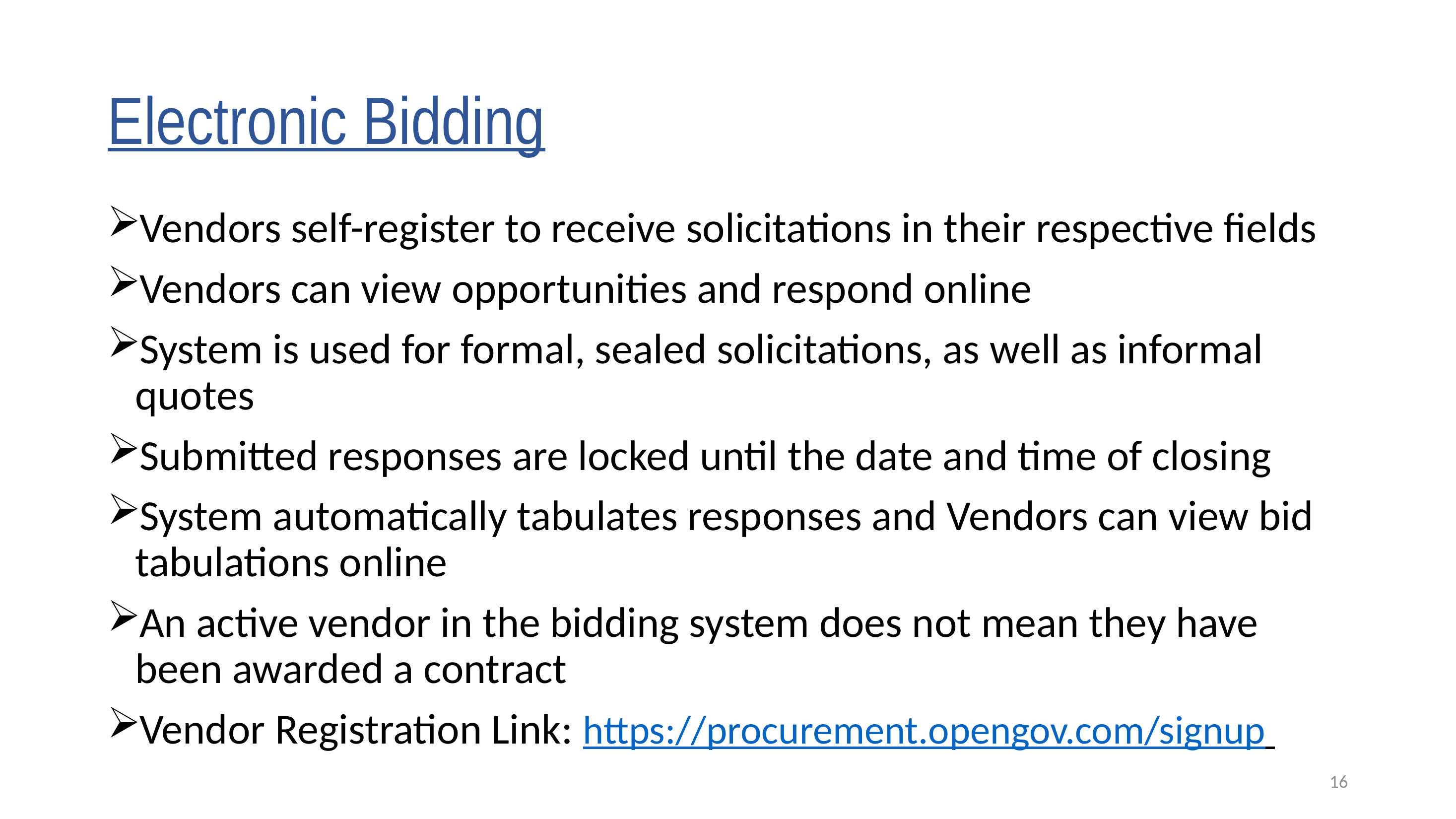

# Electronic Bidding
Vendors self-register to receive solicitations in their respective fields
Vendors can view opportunities and respond online
System is used for formal, sealed solicitations, as well as informal quotes
Submitted responses are locked until the date and time of closing
System automatically tabulates responses and Vendors can view bid tabulations online
An active vendor in the bidding system does not mean they have been awarded a contract
Vendor Registration Link: https://procurement.opengov.com/signup
16